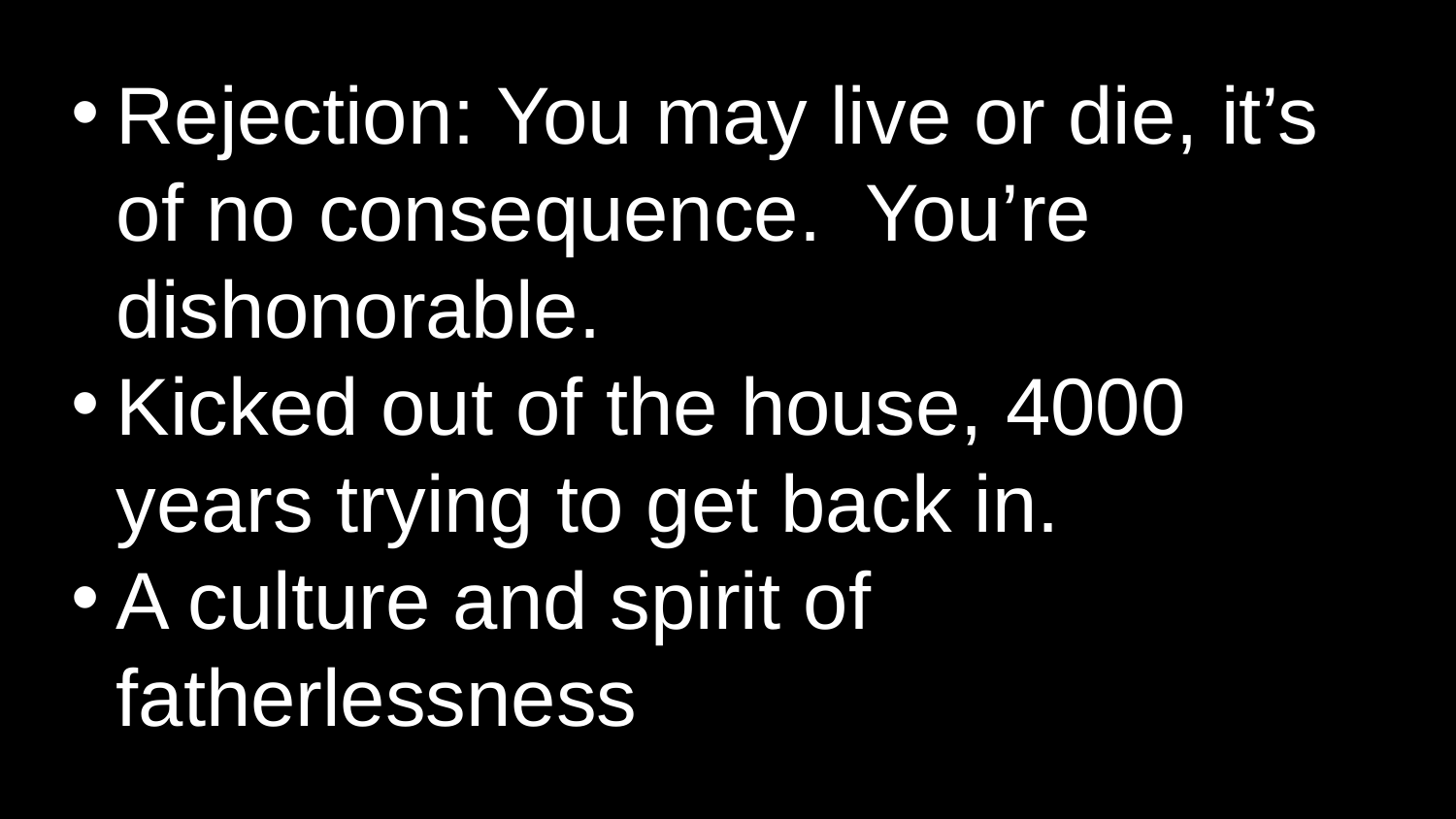

Rejection: You may live or die, it’s of no consequence.  You’re dishonorable.
Kicked out of the house, 4000 years trying to get back in.
A culture and spirit of fatherlessness